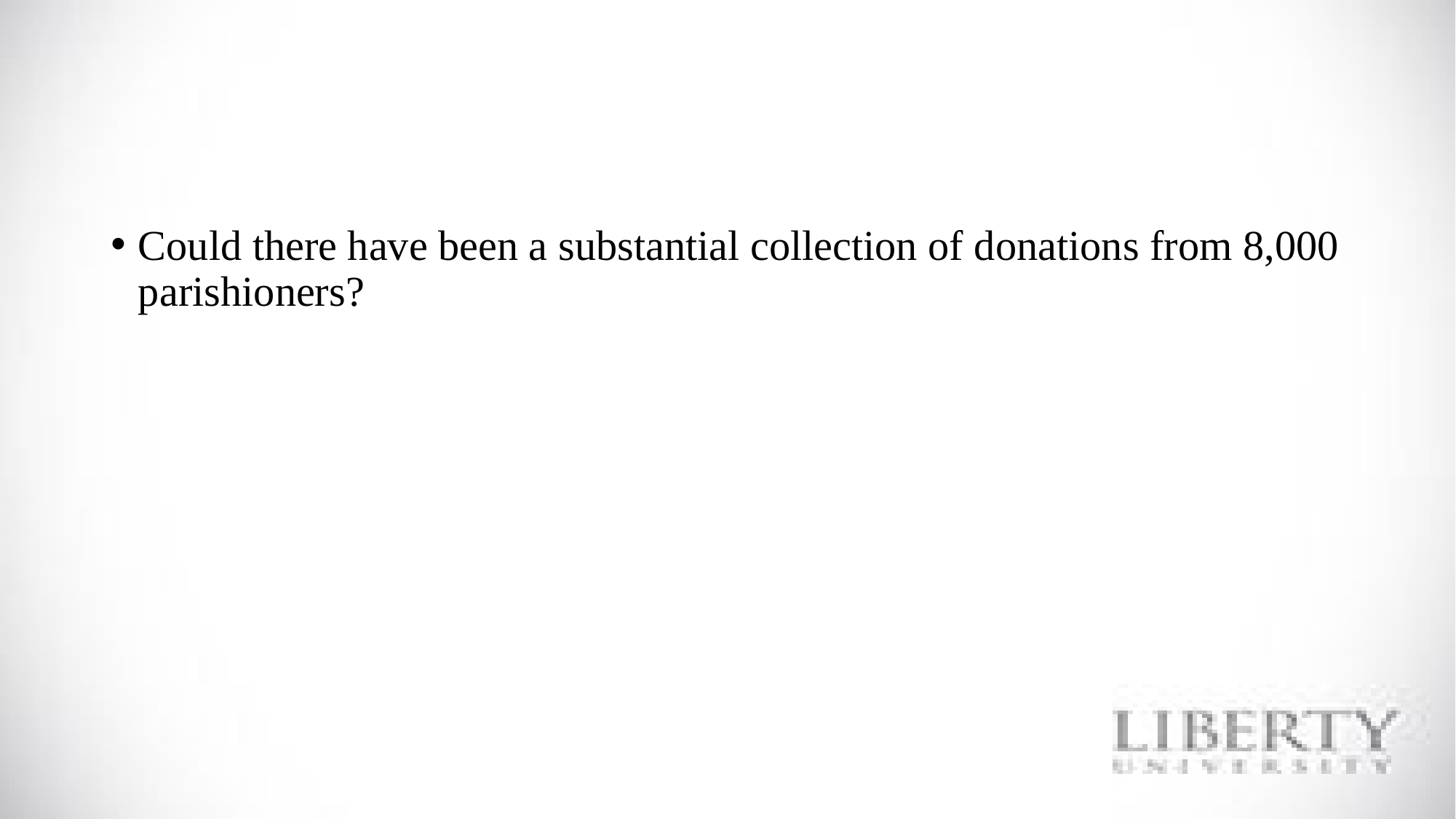

#
Could there have been a substantial collection of donations from 8,000 parishioners?